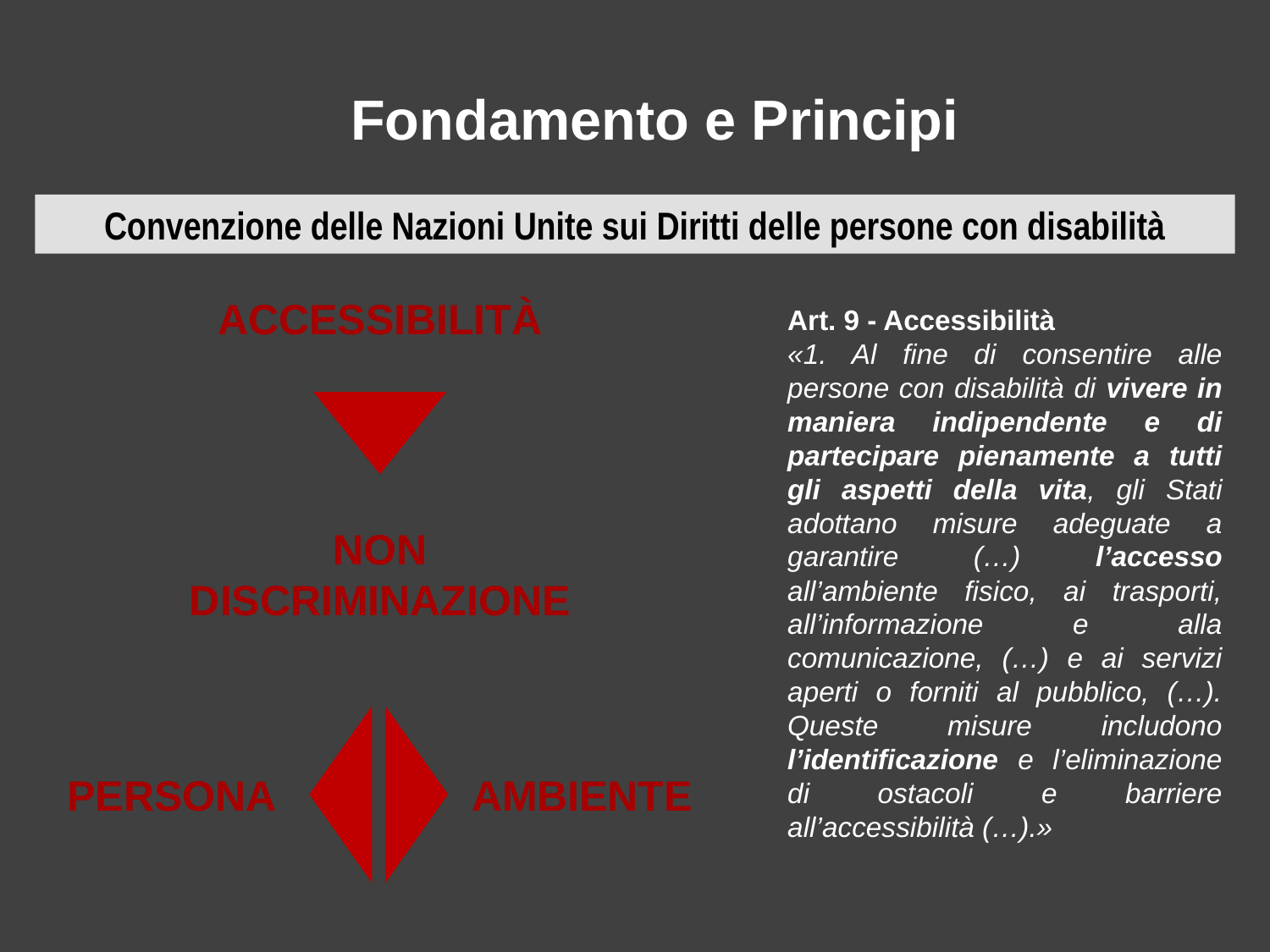

Fondamento e Principi
Convenzione delle Nazioni Unite sui Diritti delle persone con disabilità
ACCESSIBILITÀ
Art. 9 - Accessibilità
«1. Al fine di consentire alle persone con disabilità di vivere in maniera indipendente e di partecipare pienamente a tutti gli aspetti della vita, gli Stati adottano misure adeguate a garantire (…) l’accesso all’ambiente fisico, ai trasporti, all’informazione e alla comunicazione, (…) e ai servizi aperti o forniti al pubblico, (…). Queste misure includono l’identificazione e l’eliminazione di ostacoli e barriere all’accessibilità (…).»

NON DISCRIMINAZIONE
PERSONA
AMBIENTE

2
11 dicembre 2016